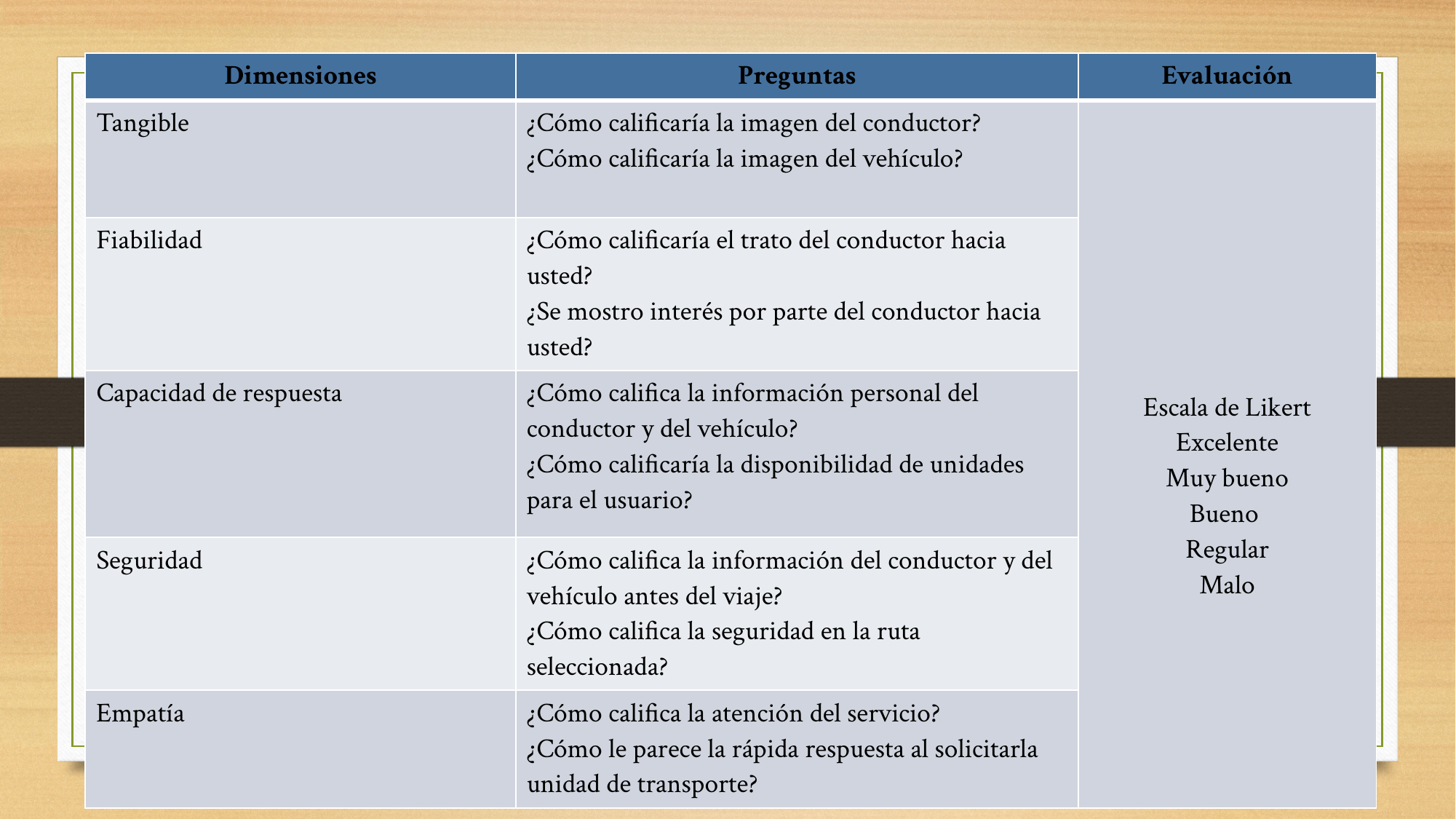

| Dimensiones | Preguntas | Evaluación |
| --- | --- | --- |
| Tangible | ¿Cómo calificaría la imagen del conductor? ¿Cómo calificaría la imagen del vehículo? | Escala de Likert Excelente Muy bueno Bueno Regular Malo |
| Fiabilidad | ¿Cómo calificaría el trato del conductor hacia usted? ¿Se mostro interés por parte del conductor hacia usted? |  |
| Capacidad de respuesta | ¿Cómo califica la información personal del conductor y del vehículo? ¿Cómo calificaría la disponibilidad de unidades para el usuario? |  |
| Seguridad | ¿Cómo califica la información del conductor y del vehículo antes del viaje? ¿Cómo califica la seguridad en la ruta seleccionada? |  |
| Empatía | ¿Cómo califica la atención del servicio? ¿Cómo le parece la rápida respuesta al solicitarla unidad de transporte? |  |